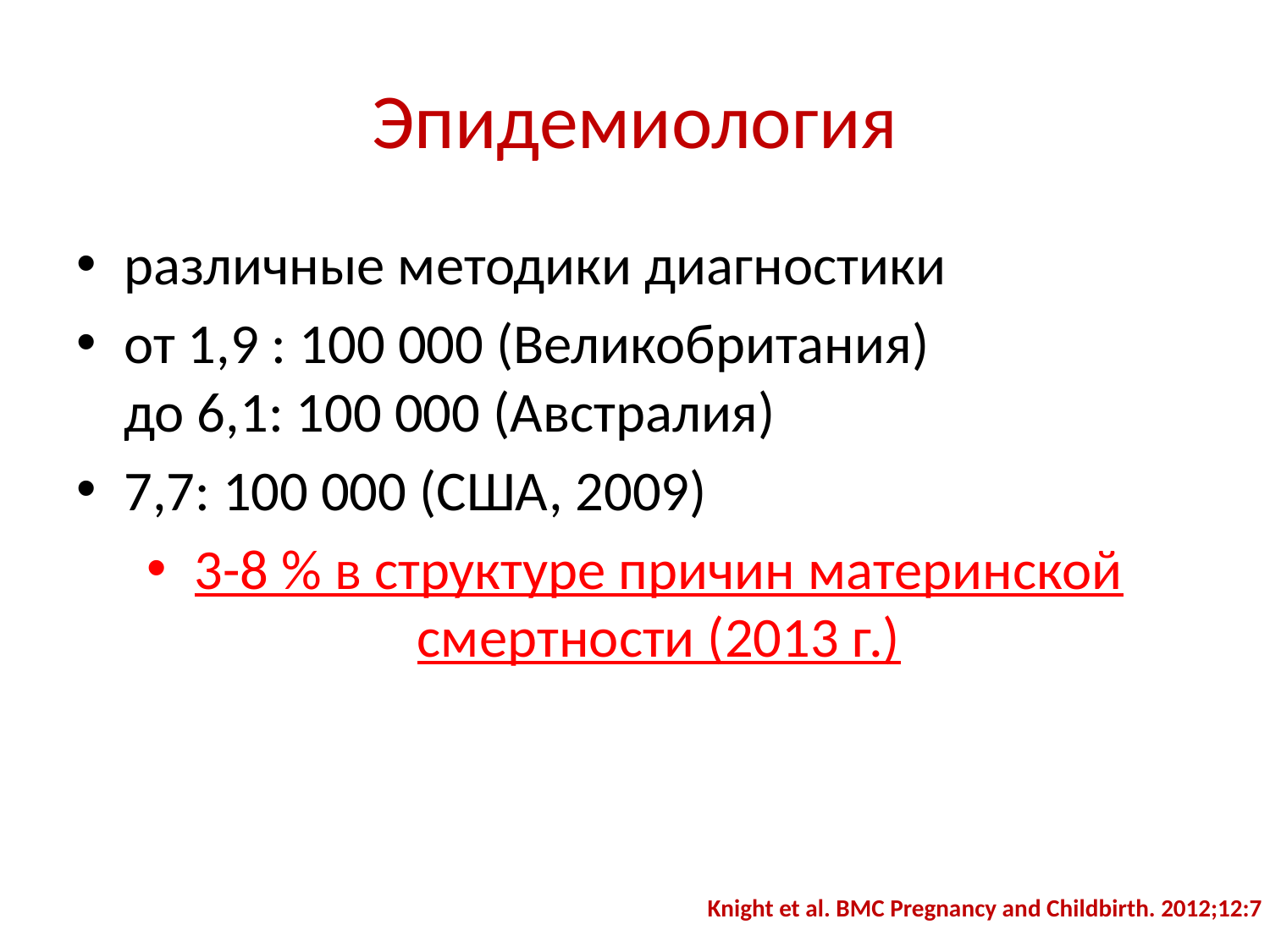

# Эпидемиология
различные методики диагностики
от 1,9 : 100 000 (Великобритания)
до 6,1: 100 000 (Австралия)
7,7: 100 000 (США, 2009)
3-8 % в структуре причин материнской смертности (2013 г.)
Knight et al. BMC Pregnancy and Childbirth. 2012;12:7